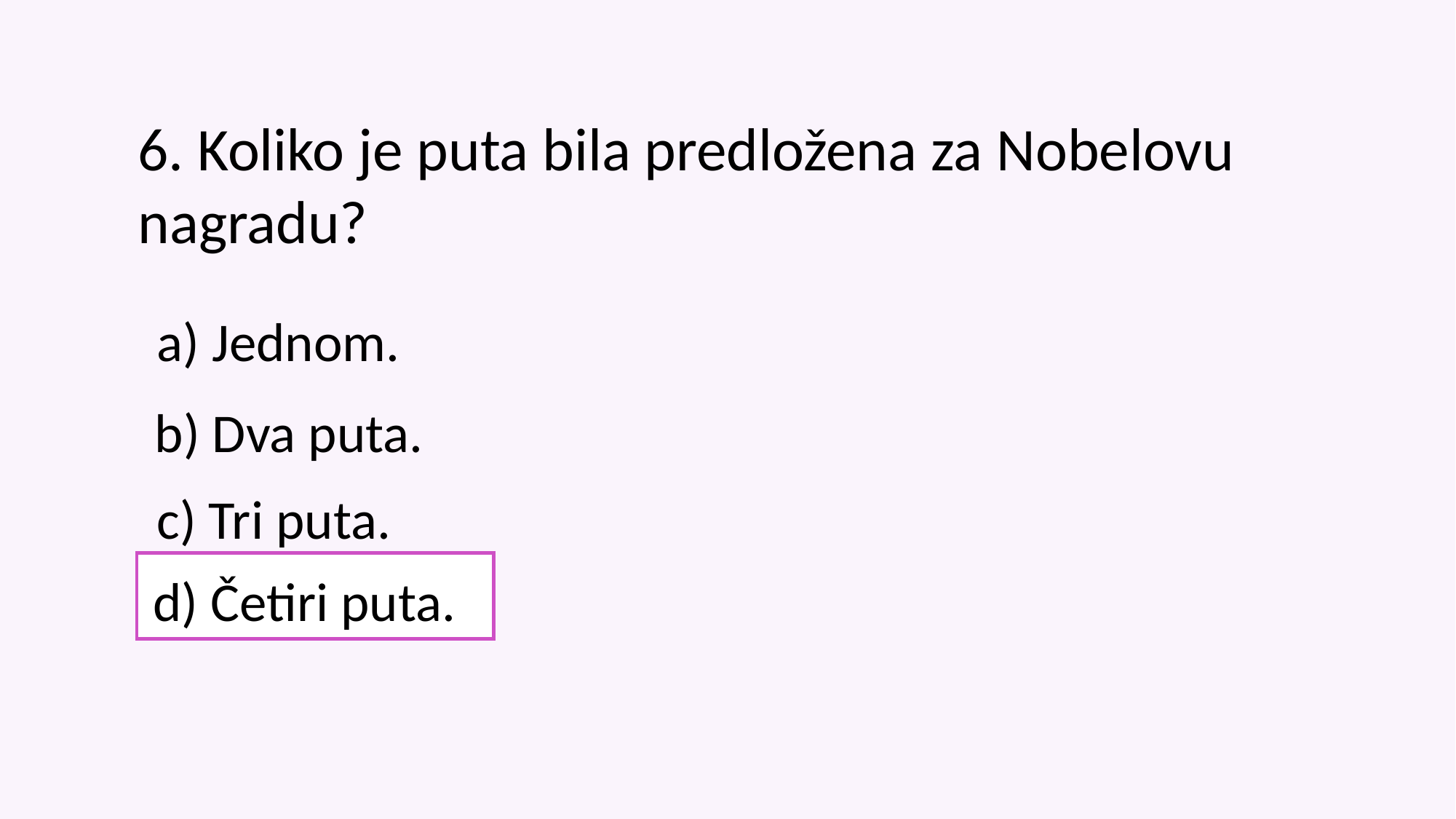

6. Koliko je puta bila predložena za Nobelovu nagradu?
a) Jednom.
b) Dva puta.
c) Tri puta.

d) Četiri puta.